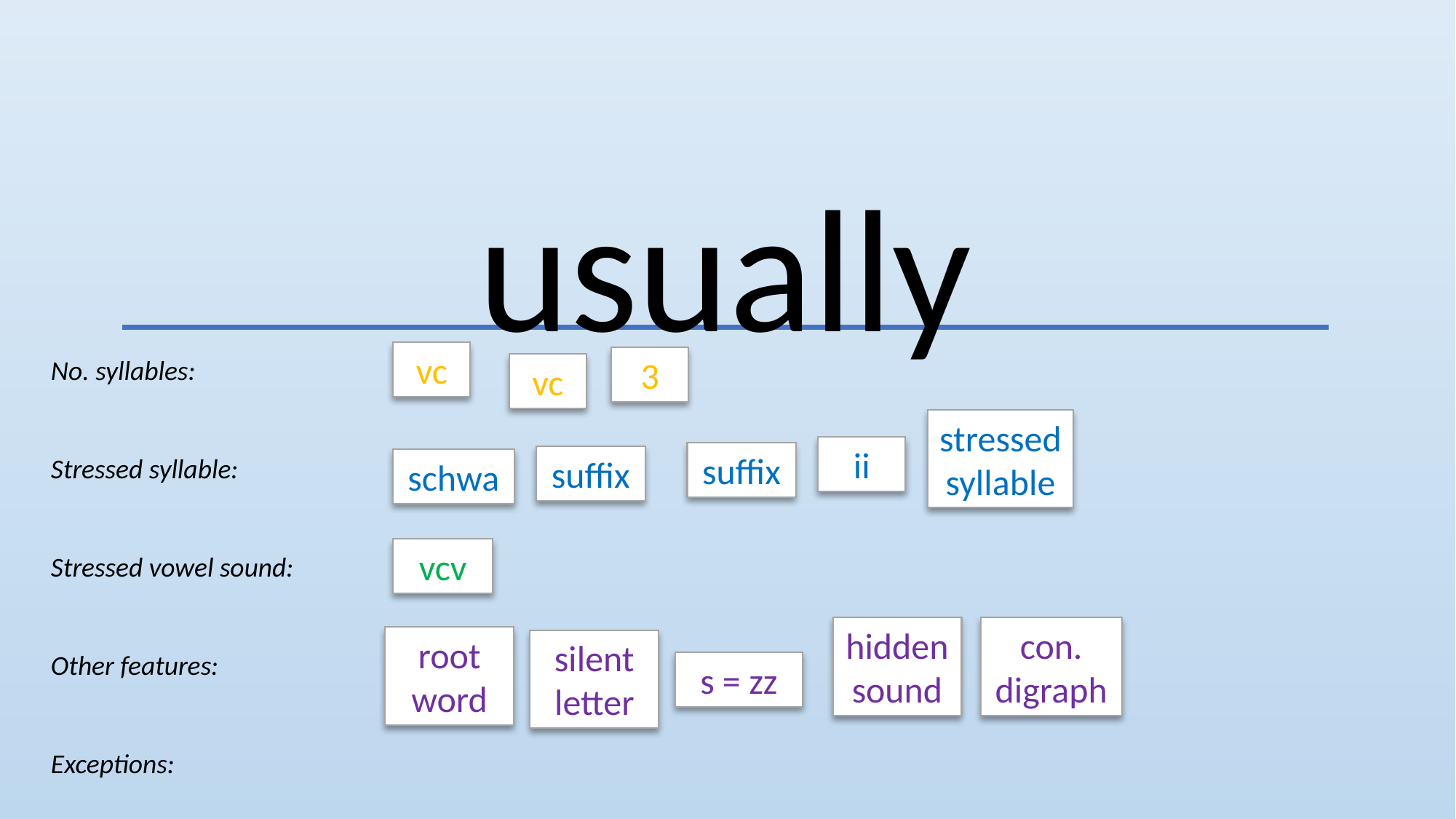

usually
vc
3
No. syllables:

Stressed syllable:

Stressed vowel sound:

Other features:

Exceptions:
vc
stressed
syllable
ii
suffix
suffix
schwa
vcv
con. digraph
hidden sound
root
word
silent
letter
s = zz